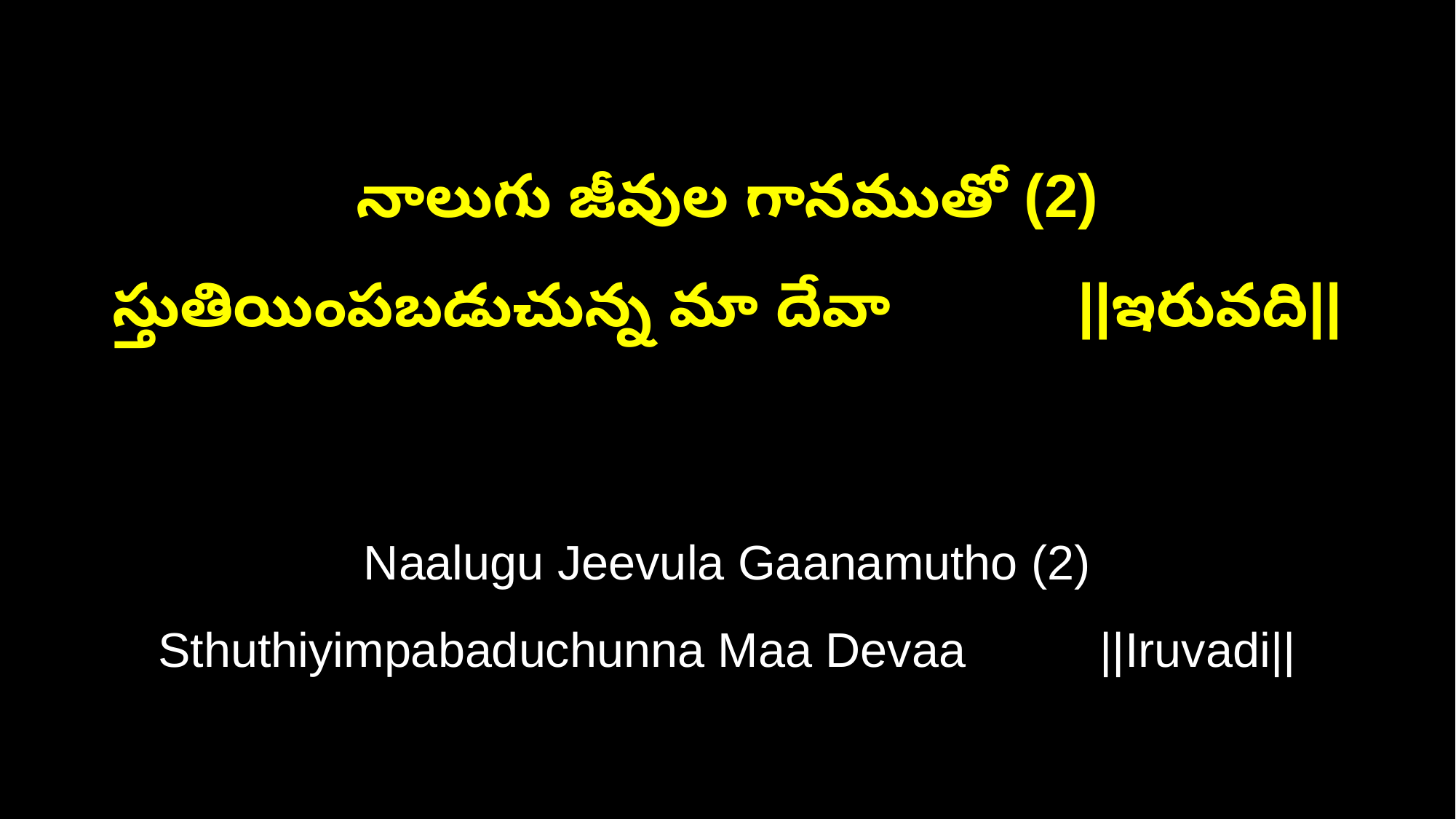

నాలుగు జీవుల గానముతో (2)
స్తుతియింపబడుచున్న మా దేవా           ||ఇరువది||
Naalugu Jeevula Gaanamutho (2)
Sthuthiyimpabaduchunna Maa Devaa          ||Iruvadi||